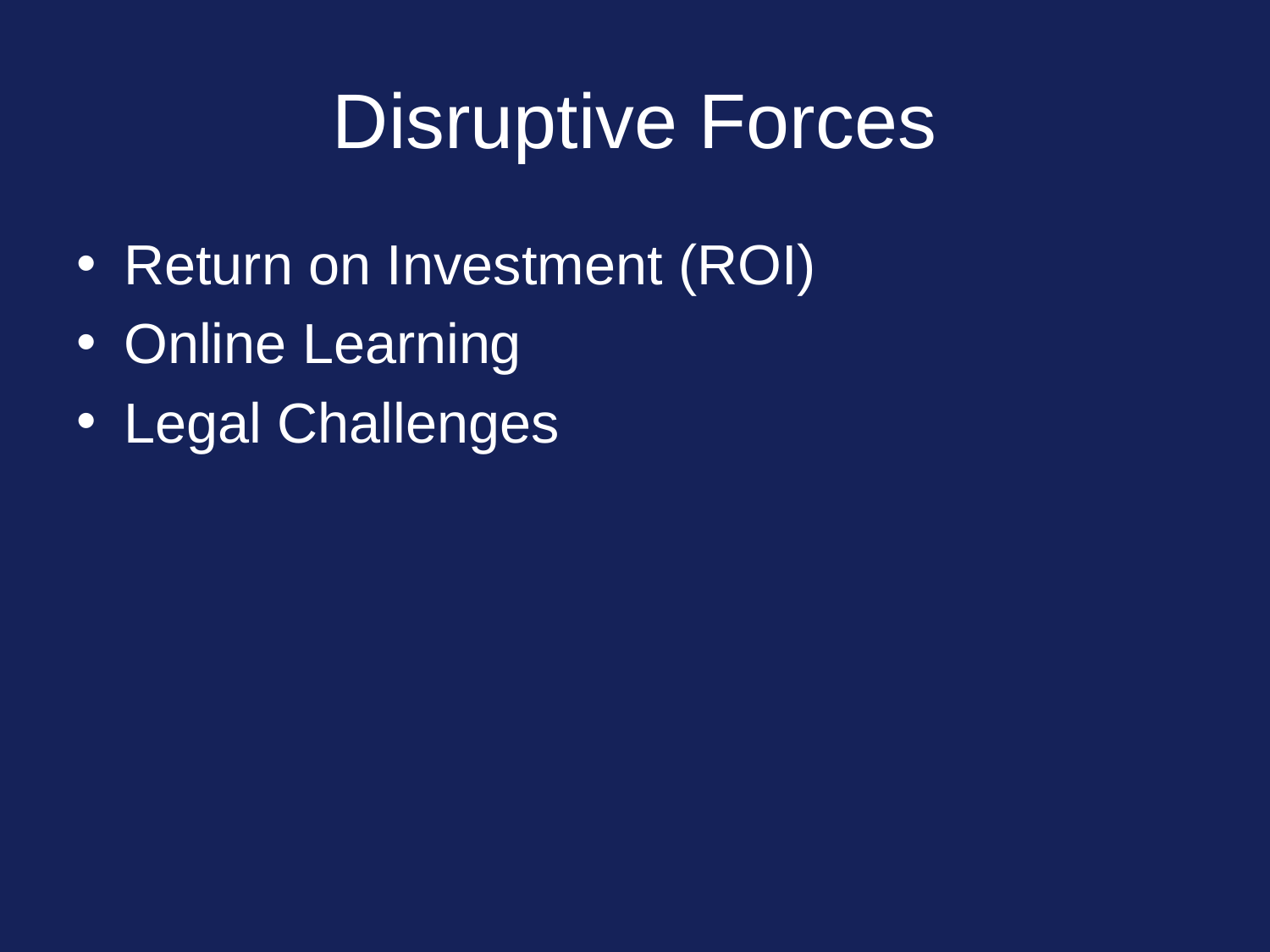

# Disruptive Forces
Return on Investment (ROI)
Online Learning
Legal Challenges